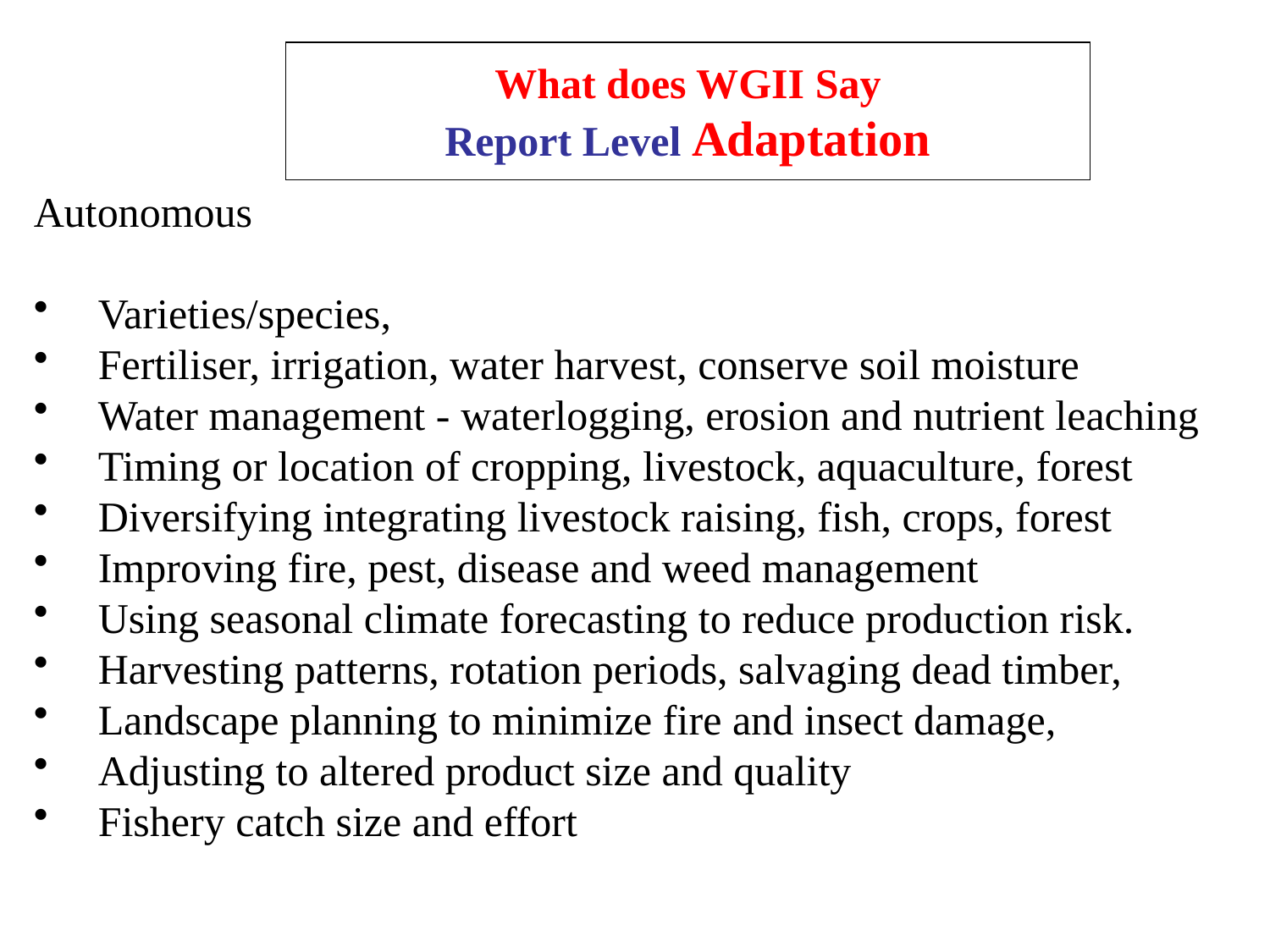

What does WGII Say
Report Level Adaptation
Autonomous

Varieties/species,
Fertiliser, irrigation, water harvest, conserve soil moisture
Water management - waterlogging, erosion and nutrient leaching
Timing or location of cropping, livestock, aquaculture, forest
Diversifying integrating livestock raising, fish, crops, forest
Improving fire, pest, disease and weed management
Using seasonal climate forecasting to reduce production risk.
Harvesting patterns, rotation periods, salvaging dead timber,
Landscape planning to minimize fire and insect damage,
Adjusting to altered product size and quality
Fishery catch size and effort

.